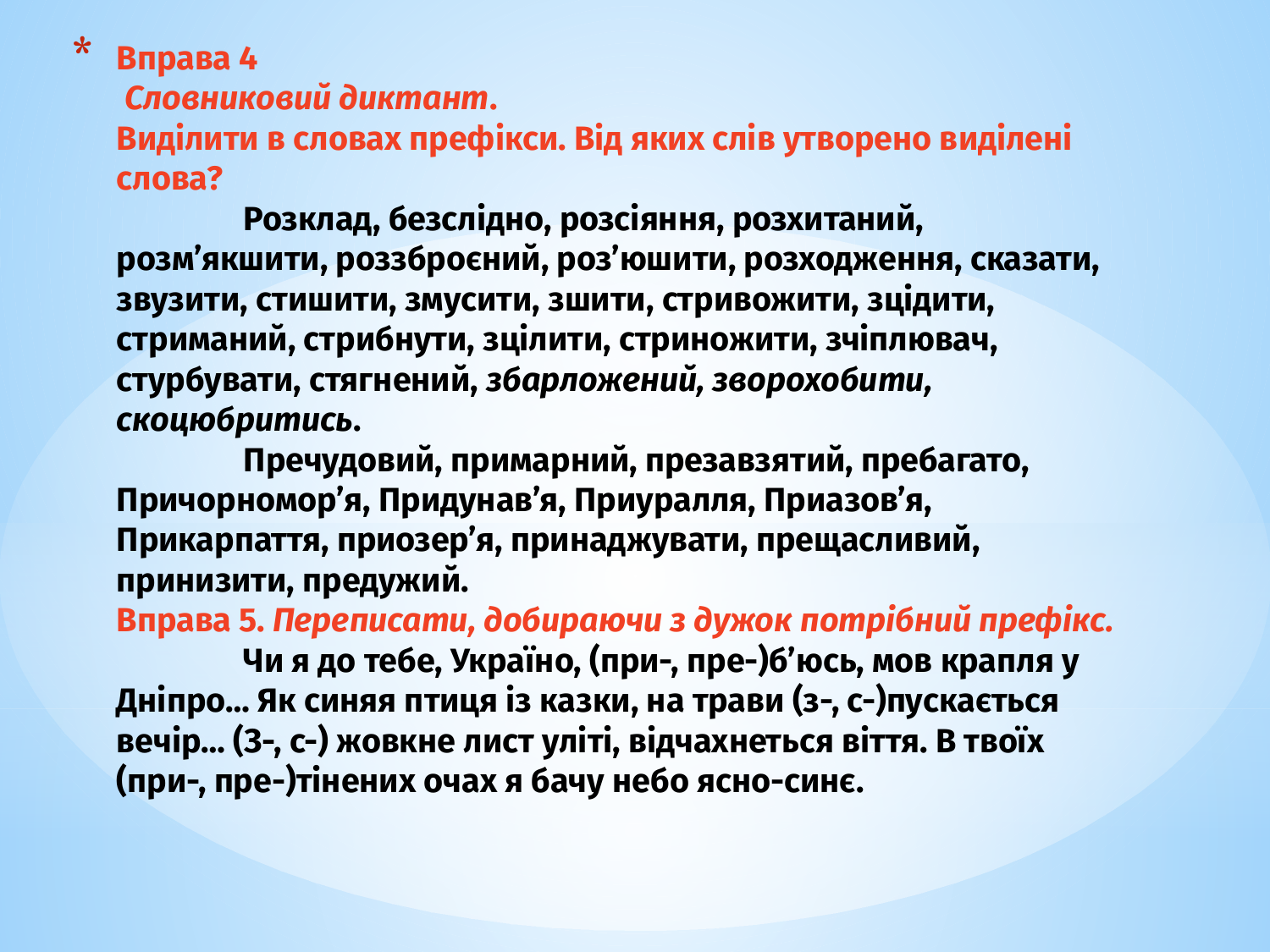

# Вправа 4 Словниковий диктант. Виділити в словах префікси. Від яких слів утворено виділені слова? Розклад, безслідно, розсіяння, розхитаний, розм’якшити, роззброєний, роз’юшити, розходження, сказати, звузити, стишити, змусити, зшити, стривожити, зцідити, стриманий, стрибнути, зцілити, стриножити, зчіплювач, стурбувати, стягнений, збарложений, зворохобити, скоцюбритись. Пречудовий, примарний, презавзятий, пребагато, Причорномор’я, Придунав’я, Приуралля, Приазов’я, Прикарпаття, приозер’я, принаджувати, прещасливий, принизити, предужий. Вправа 5. Переписати, добираючи з дужок потрібний префікс. Чи я до тебе, Україно, (при-, пре-)б’юсь, мов крапля у Дніпро… Як синяя птиця із казки, на трави (з-, с-)пускається вечір… (З-, с-) жовкне лист уліті, відчахнеться віття. В твоїх (при-, пре-)тінених очах я бачу небо ясно-синє.